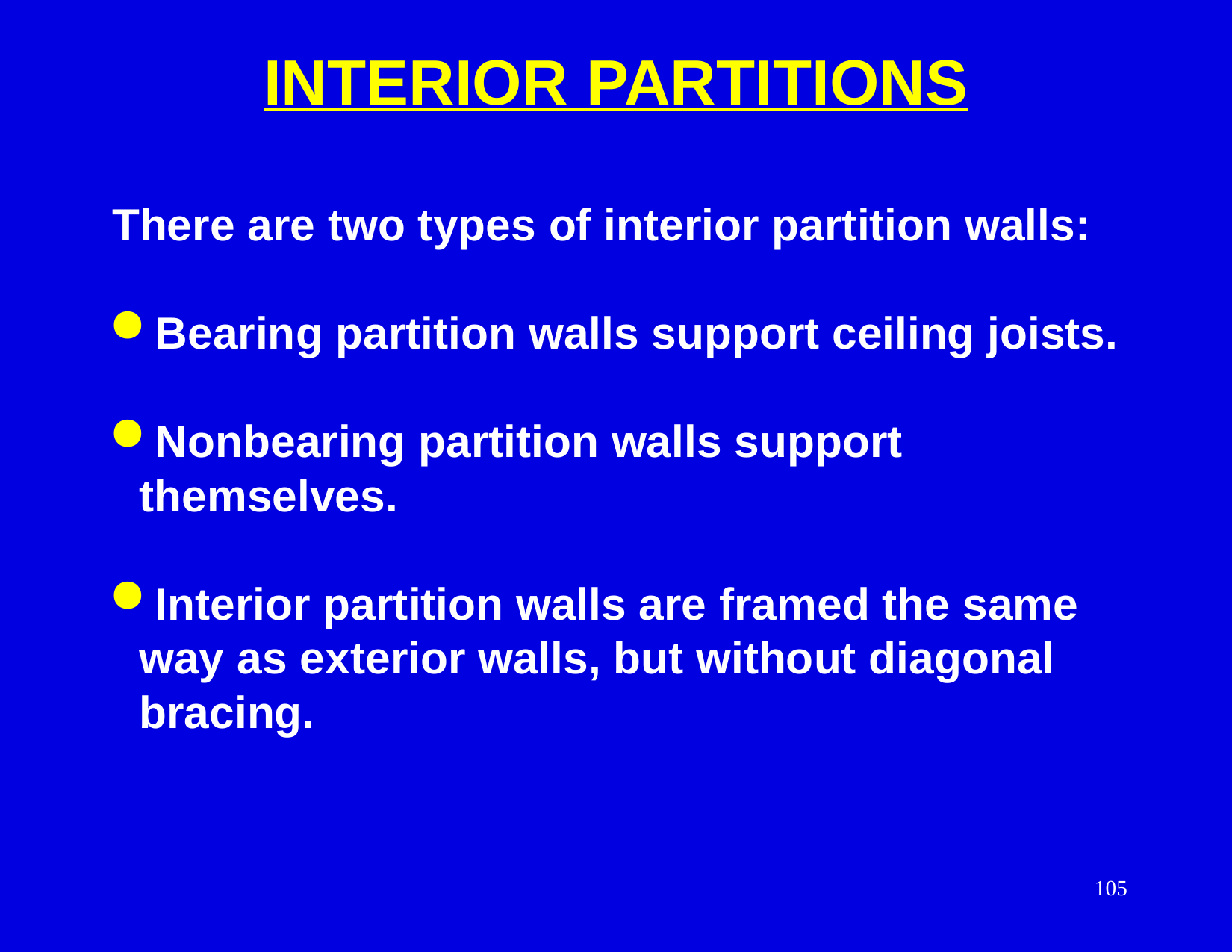

INTERIOR PARTITIONS
There are two types of interior partition walls:
 Bearing partition walls support ceiling joists.
 Nonbearing partition walls support themselves.
 Interior partition walls are framed the same way as exterior walls, but without diagonal bracing.
105